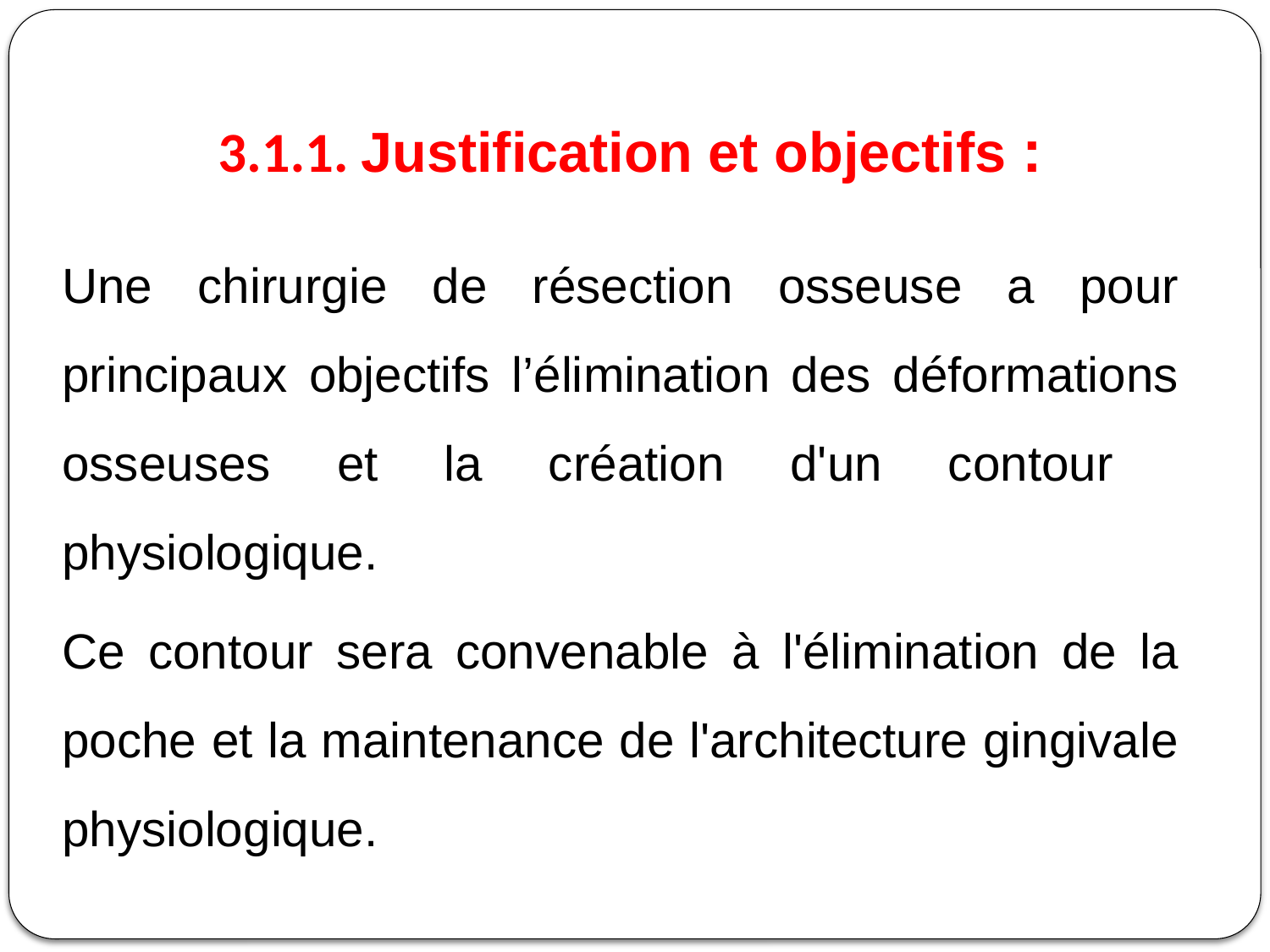

# 3.1.1. Justification et objectifs :
Une chirurgie de résection osseuse a pour principaux objectifs l’élimination des déformations osseuses et la création d'un contour  physiologique.
Ce contour sera convenable à l'élimination de la poche et la maintenance de l'architecture gingivale physiologique.